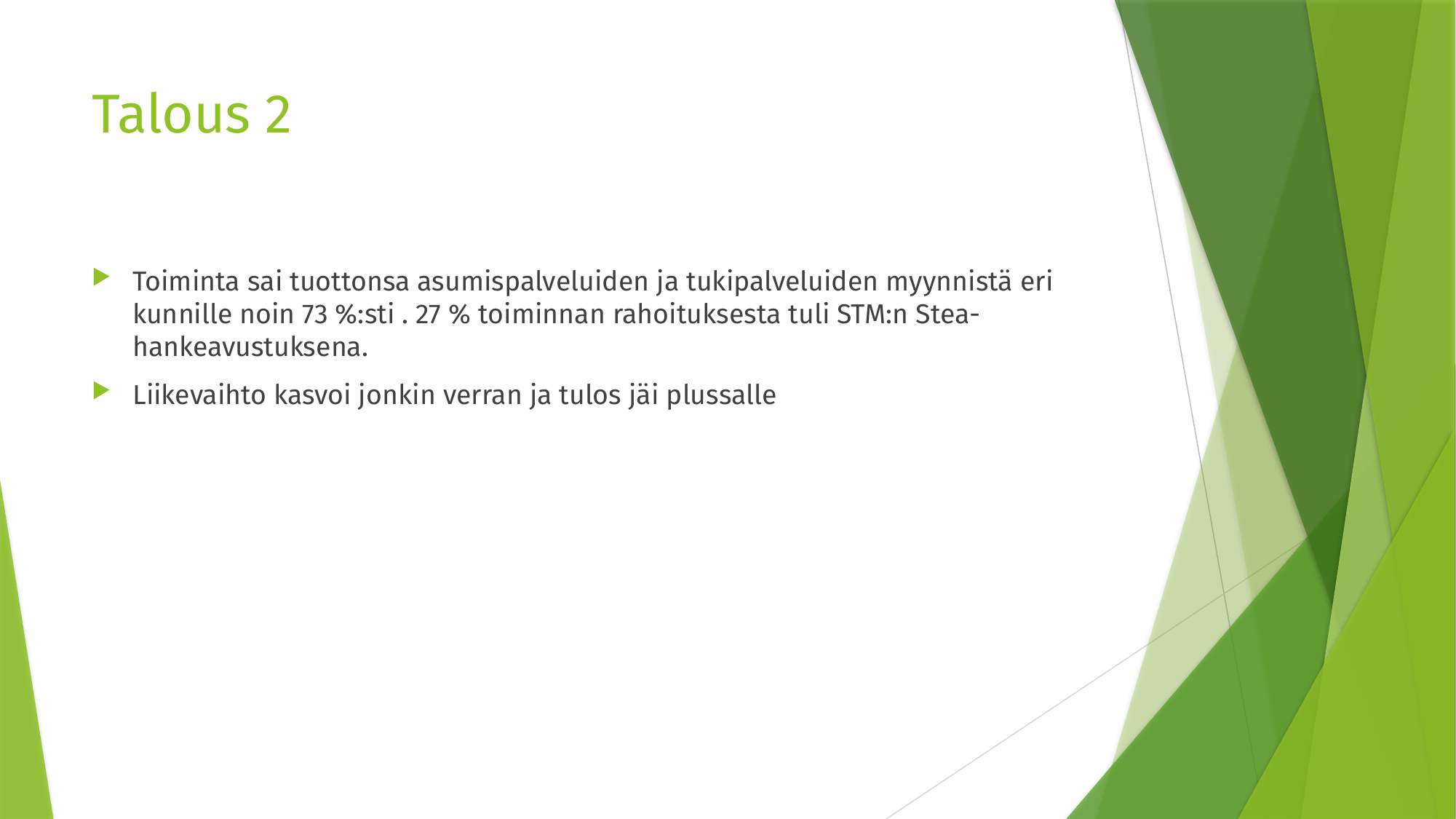

# Talous 2
Toiminta sai tuottonsa asumispalveluiden ja tukipalveluiden myynnistä eri kunnille noin 73 %:sti . 27 % toiminnan rahoituksesta tuli STM:n Stea- hankeavustuksena.
Liikevaihto kasvoi jonkin verran ja tulos jäi plussalle